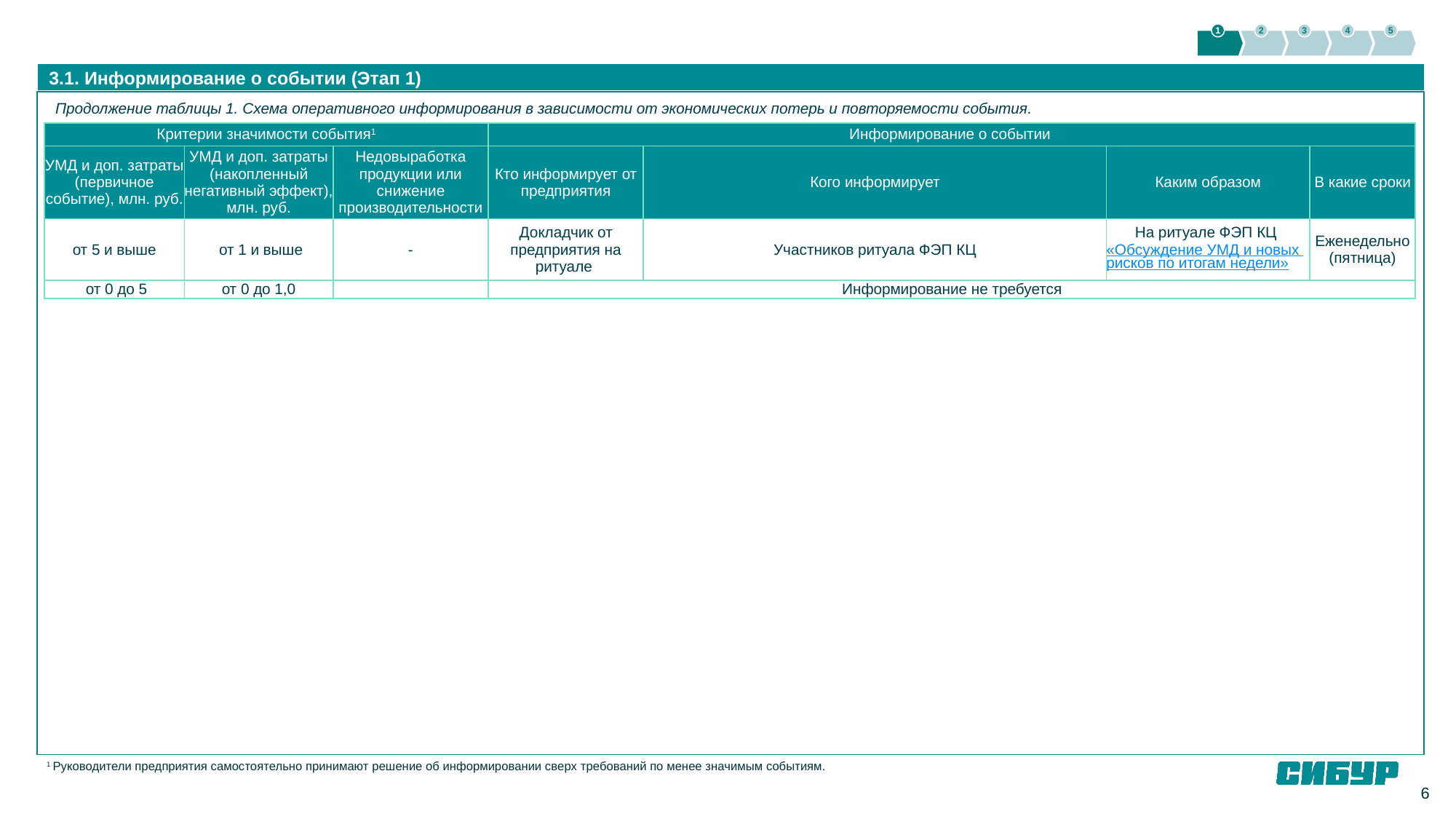

1
2
3
4
5

3.1. Информирование о событии (Этап 1)

Продолжение таблицы 1. Схема оперативного информирования в зависимости от экономических потерь и повторяемости события.
| Критерии значимости события1 |  |  | Информирование о событии |  |  |  |
| --- | --- | --- | --- | --- | --- | --- |
| УМД и доп. затраты (первичное событие), млн. руб. | УМД и доп. затраты (накопленный негативный эффект), млн. руб. | Недовыработка продукции или снижение производительности | Кто информирует от предприятия | Кого информирует | Каким образом | В какие сроки |
| от 5 и выше | от 1 и выше | - | Докладчик от предприятия на ритуале | Участников ритуала ФЭП КЦ | На ритуале ФЭП КЦ «Обсуждение УМД и новых рисков по итогам недели» | Еженедельно (пятница) |
| от 0 до 5 | от 0 до 1,0 |  | Информирование не требуется |  |  |  |
1 Руководители предприятия самостоятельно принимают решение об информировании сверх требований по менее значимым событиям.
6